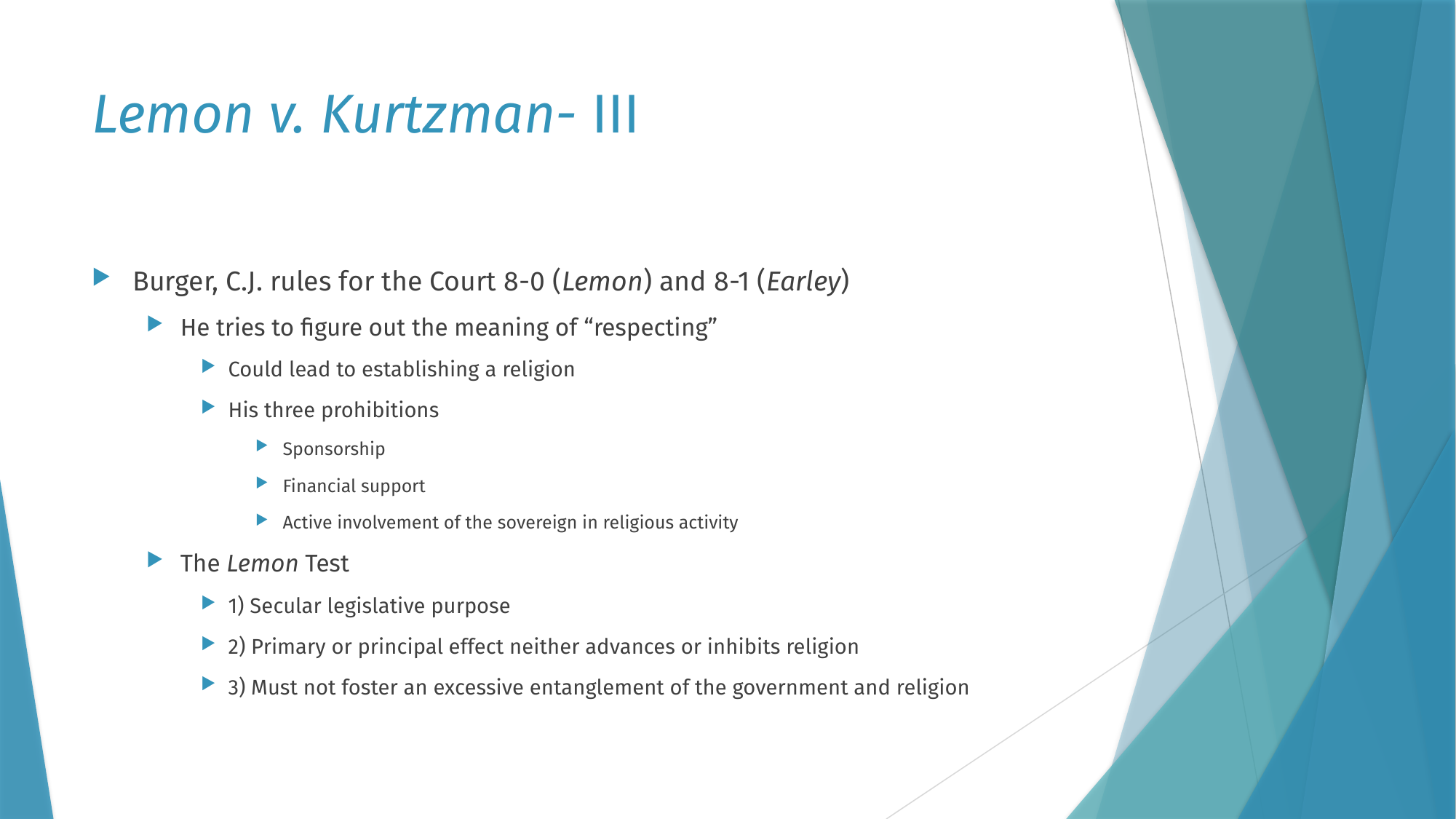

# Lemon v. Kurtzman- III
Burger, C.J. rules for the Court 8-0 (Lemon) and 8-1 (Earley)
He tries to figure out the meaning of “respecting”
Could lead to establishing a religion
His three prohibitions
Sponsorship
Financial support
Active involvement of the sovereign in religious activity
The Lemon Test
1) Secular legislative purpose
2) Primary or principal effect neither advances or inhibits religion
3) Must not foster an excessive entanglement of the government and religion